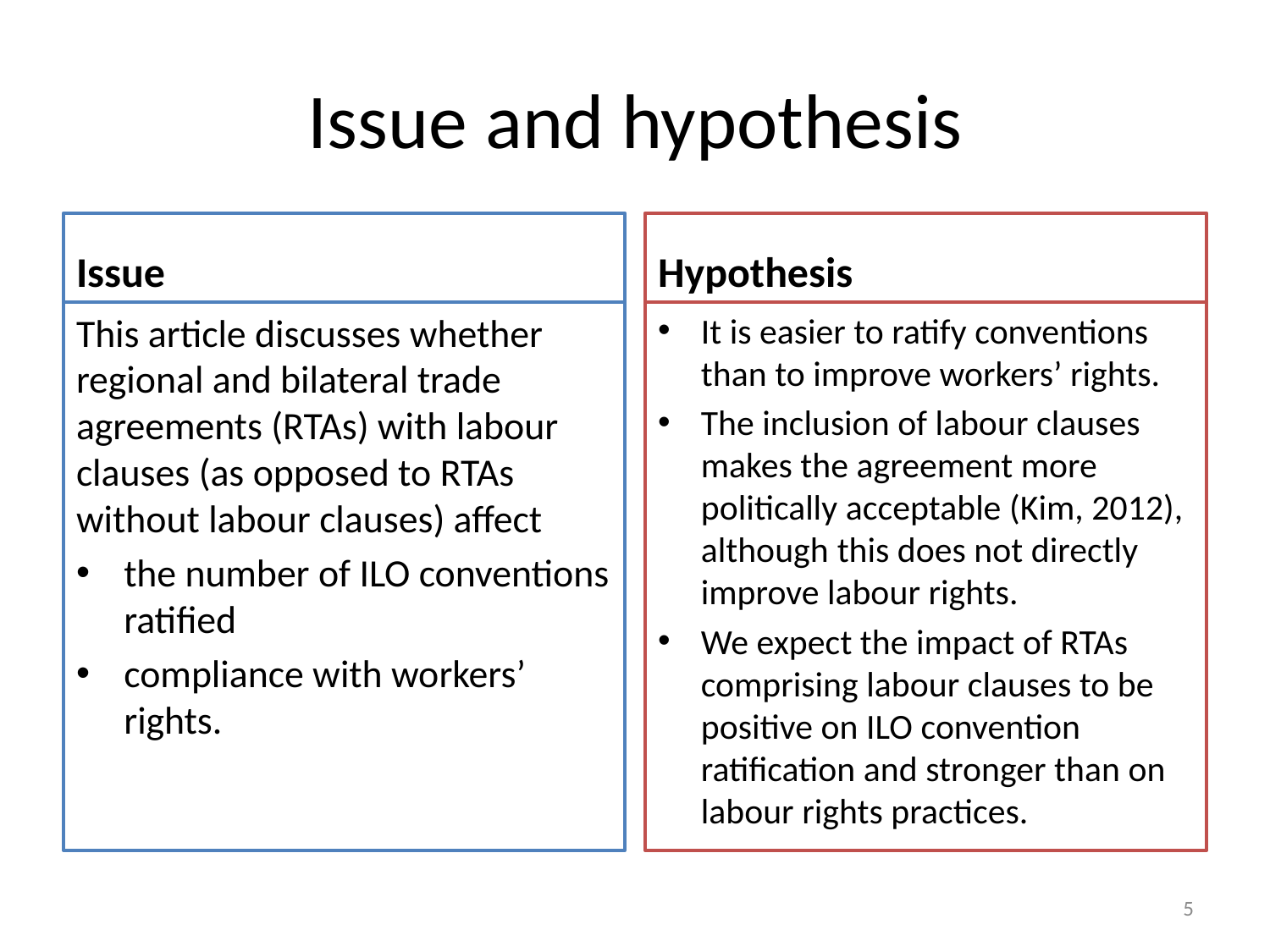

# Issue and hypothesis
Issue
Hypothesis
This article discusses whether regional and bilateral trade agreements (RTAs) with labour clauses (as opposed to RTAs without labour clauses) affect
the number of ILO conventions ratified
compliance with workers’ rights.

It is easier to ratify conventions than to improve workers’ rights.
The inclusion of labour clauses makes the agreement more politically acceptable (Kim, 2012), although this does not directly improve labour rights.
We expect the impact of RTAs comprising labour clauses to be positive on ILO convention ratification and stronger than on labour rights practices.

5